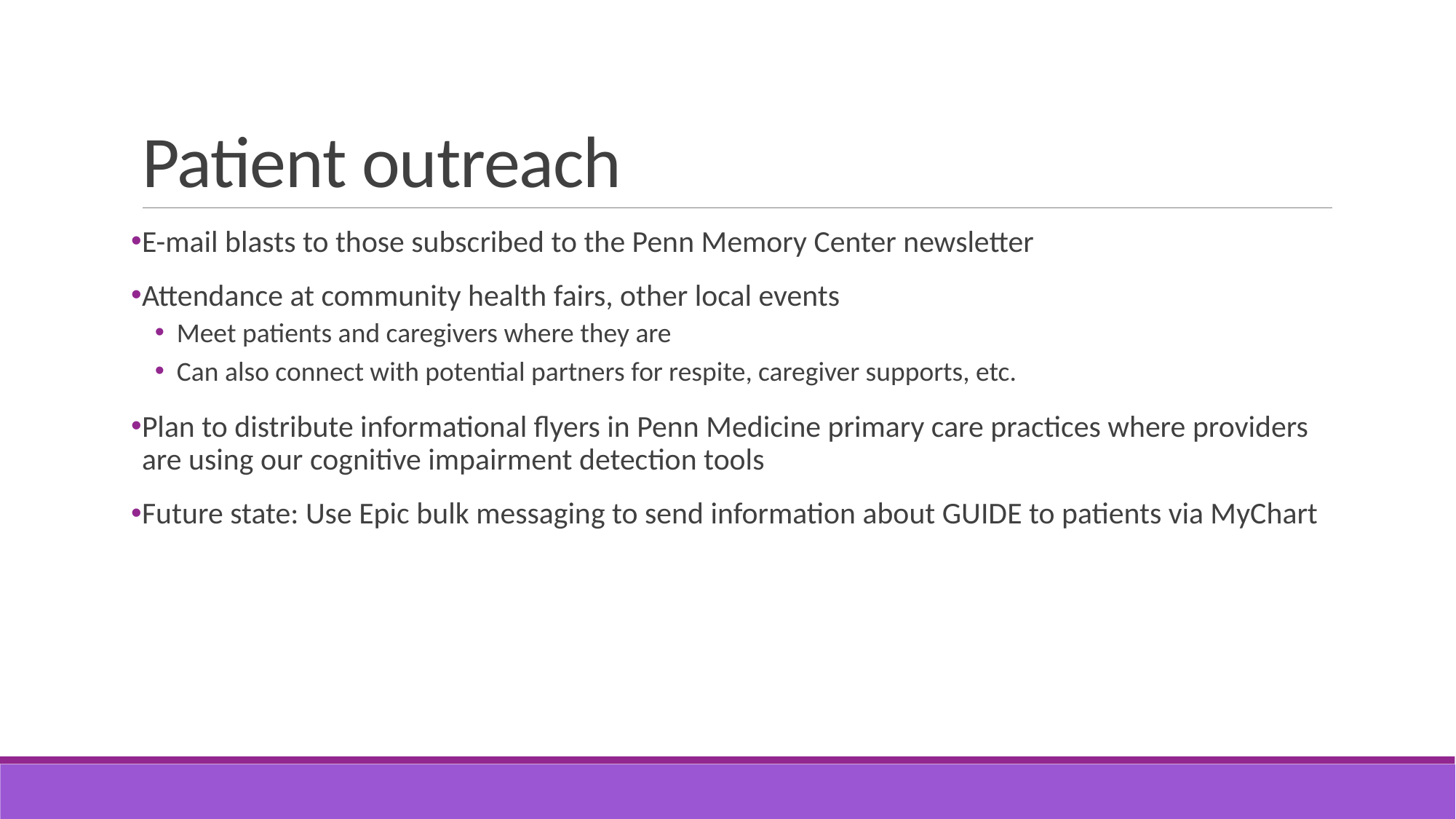

# Patient outreach
E-mail blasts to those subscribed to the Penn Memory Center newsletter
Attendance at community health fairs, other local events
Meet patients and caregivers where they are
Can also connect with potential partners for respite, caregiver supports, etc.
Plan to distribute informational flyers in Penn Medicine primary care practices where providers are using our cognitive impairment detection tools
Future state: Use Epic bulk messaging to send information about GUIDE to patients via MyChart